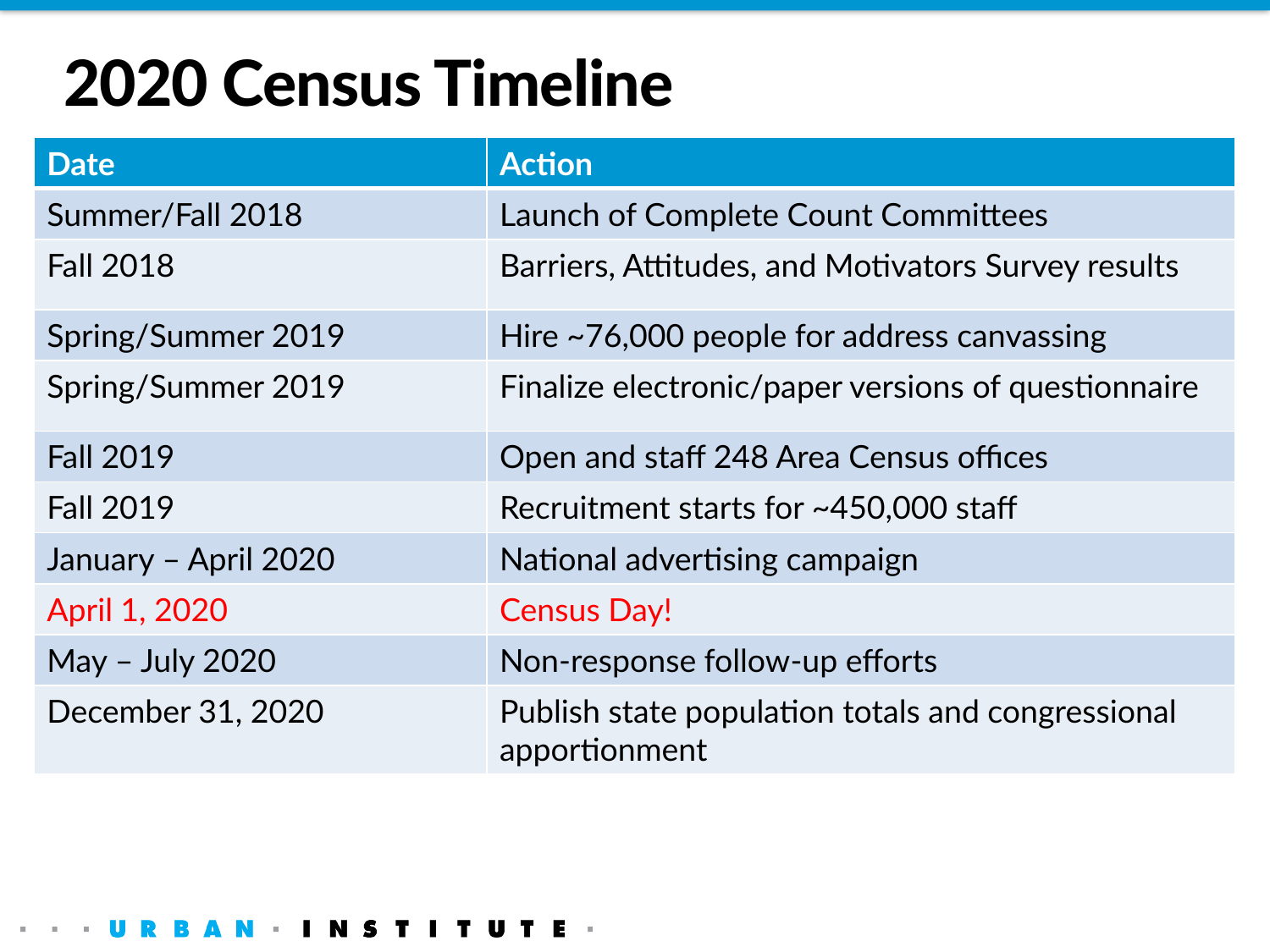

# 2020 Census Timeline
| Date | Action |
| --- | --- |
| Summer/Fall 2018 | Launch of Complete Count Committees |
| Fall 2018 | Barriers, Attitudes, and Motivators Survey results |
| Spring/Summer 2019 | Hire ~76,000 people for address canvassing |
| Spring/Summer 2019 | Finalize electronic/paper versions of questionnaire |
| Fall 2019 | Open and staff 248 Area Census offices |
| Fall 2019 | Recruitment starts for ~450,000 staff |
| January – April 2020 | National advertising campaign |
| April 1, 2020 | Census Day! |
| May – July 2020 | Non-response follow-up efforts |
| December 31, 2020 | Publish state population totals and congressional apportionment |